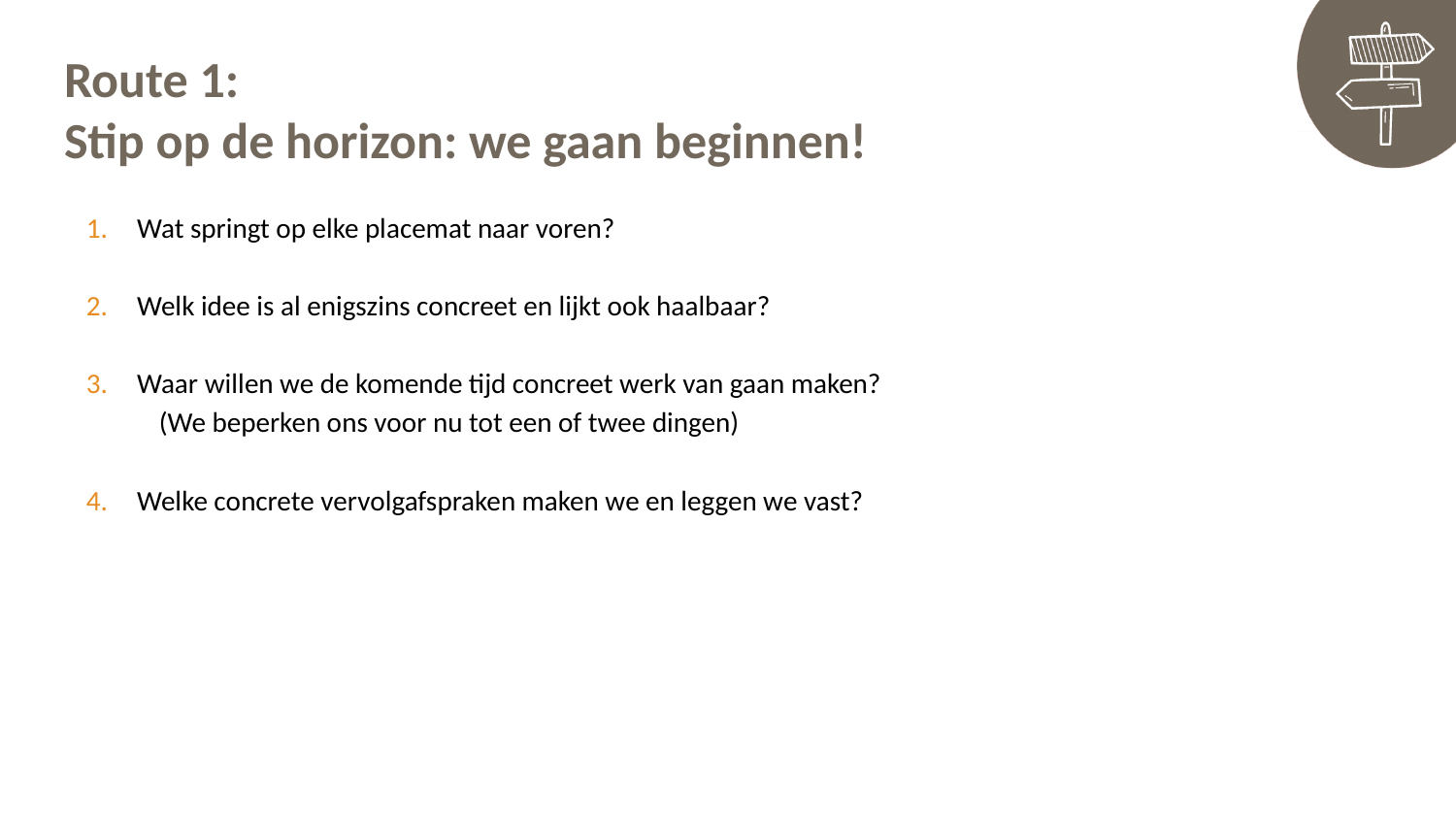

# Route 1: Stip op de horizon: we gaan beginnen!

Wat springt op elke placemat naar voren?

Welk idee is al enigszins concreet en lijkt ook haalbaar?

Waar willen we de komende tijd concreet werk van gaan maken?
(We beperken ons voor nu tot een of twee dingen)

Welke concrete vervolgafspraken maken we en leggen we vast?